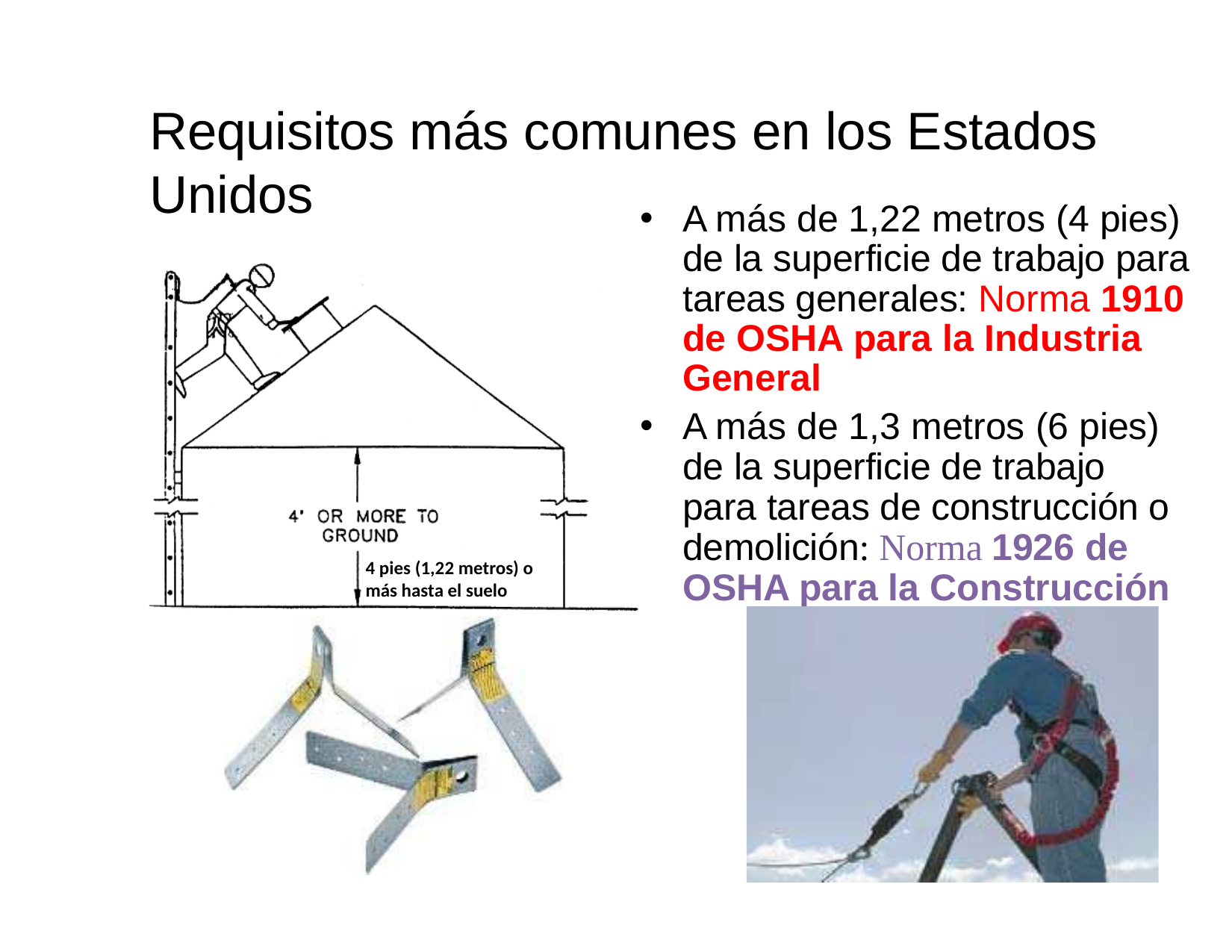

# Requisitos más comunes en los Estados Unidos
A más de 1,22 metros (4 pies) de la superficie de trabajo para tareas generales: Norma 1910 de OSHA para la Industria General

A más de 1,3 metros (6 pies) de la superficie de trabajo para tareas de construcción o demolición: Norma 1926 de OSHA para la Construcción

4 pies (1,22 metros) o más hasta el suelo